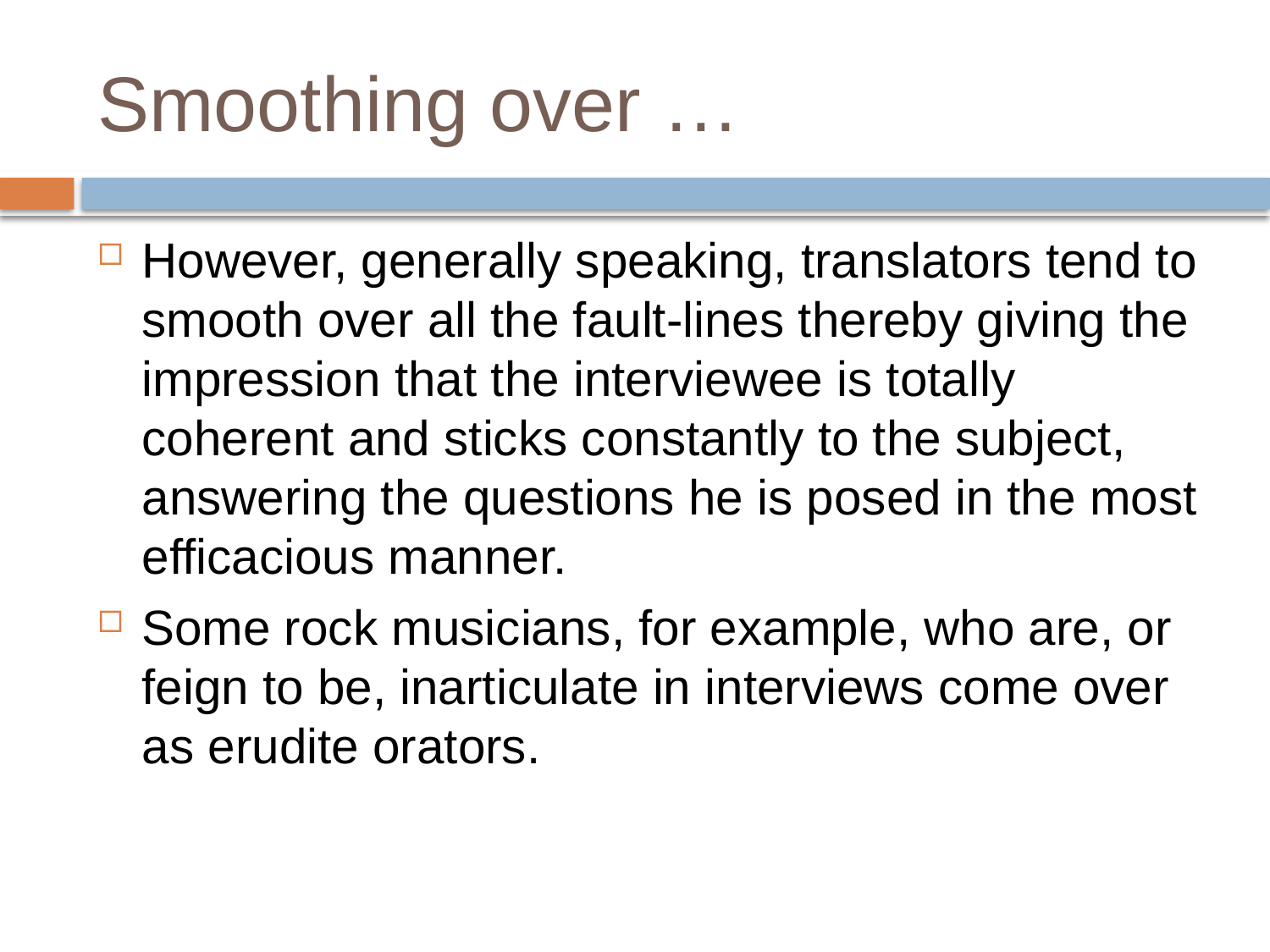

# Smoothing over …
However, generally speaking, translators tend to smooth over all the fault-lines thereby giving the impression that the interviewee is totally coherent and sticks constantly to the subject, answering the questions he is posed in the most efficacious manner.
Some rock musicians, for example, who are, or feign to be, inarticulate in interviews come over as erudite orators.